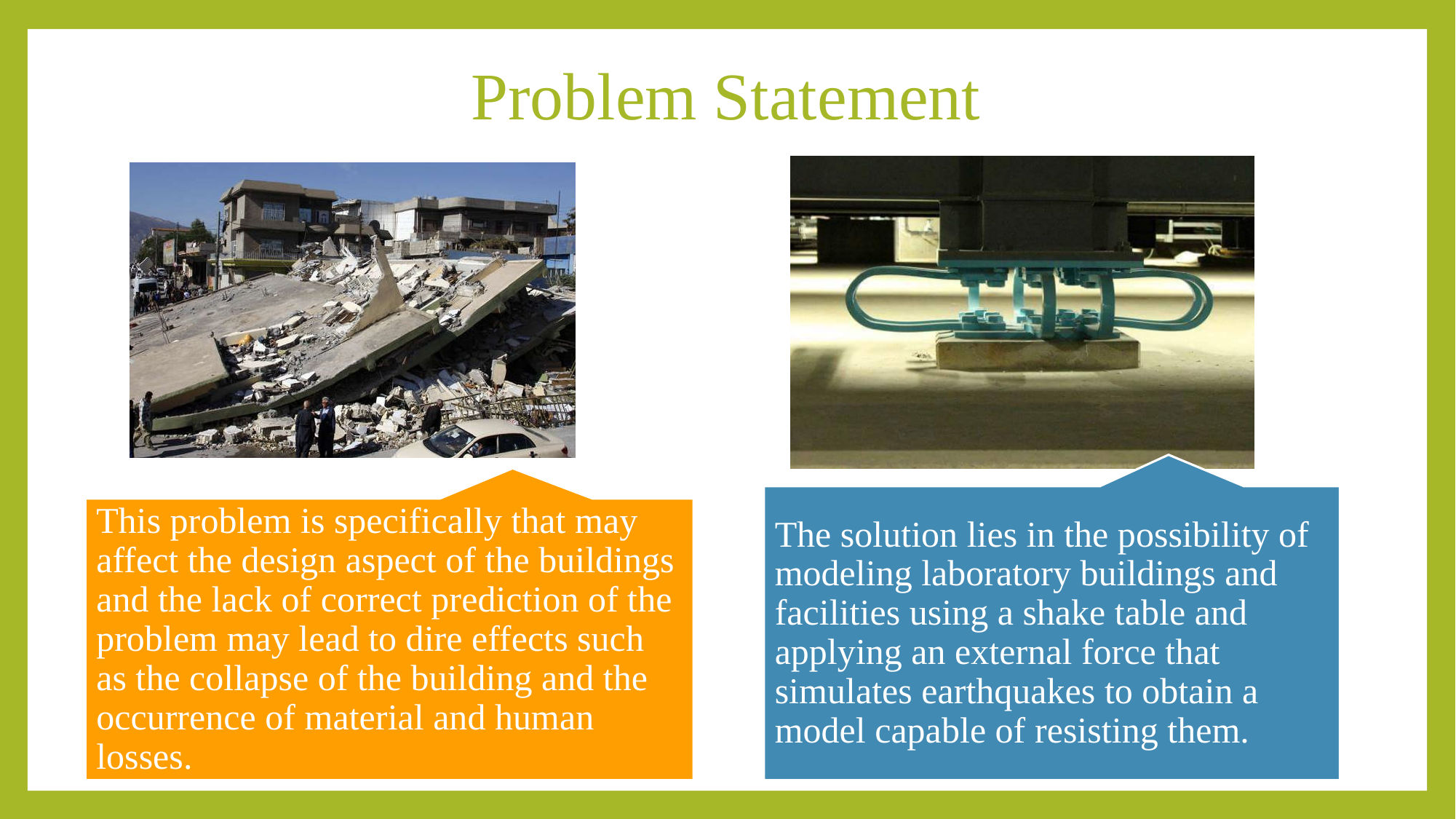

# Problem Statement
This problem is specifically that may affect the design aspect of the buildings and the lack of correct prediction of the problem may lead to dire effects such as the collapse of the building and the occurrence of material and human losses.
The solution lies in the possibility of modeling laboratory buildings and facilities using a shake table and applying an external force that simulates earthquakes to obtain a model capable of resisting them.